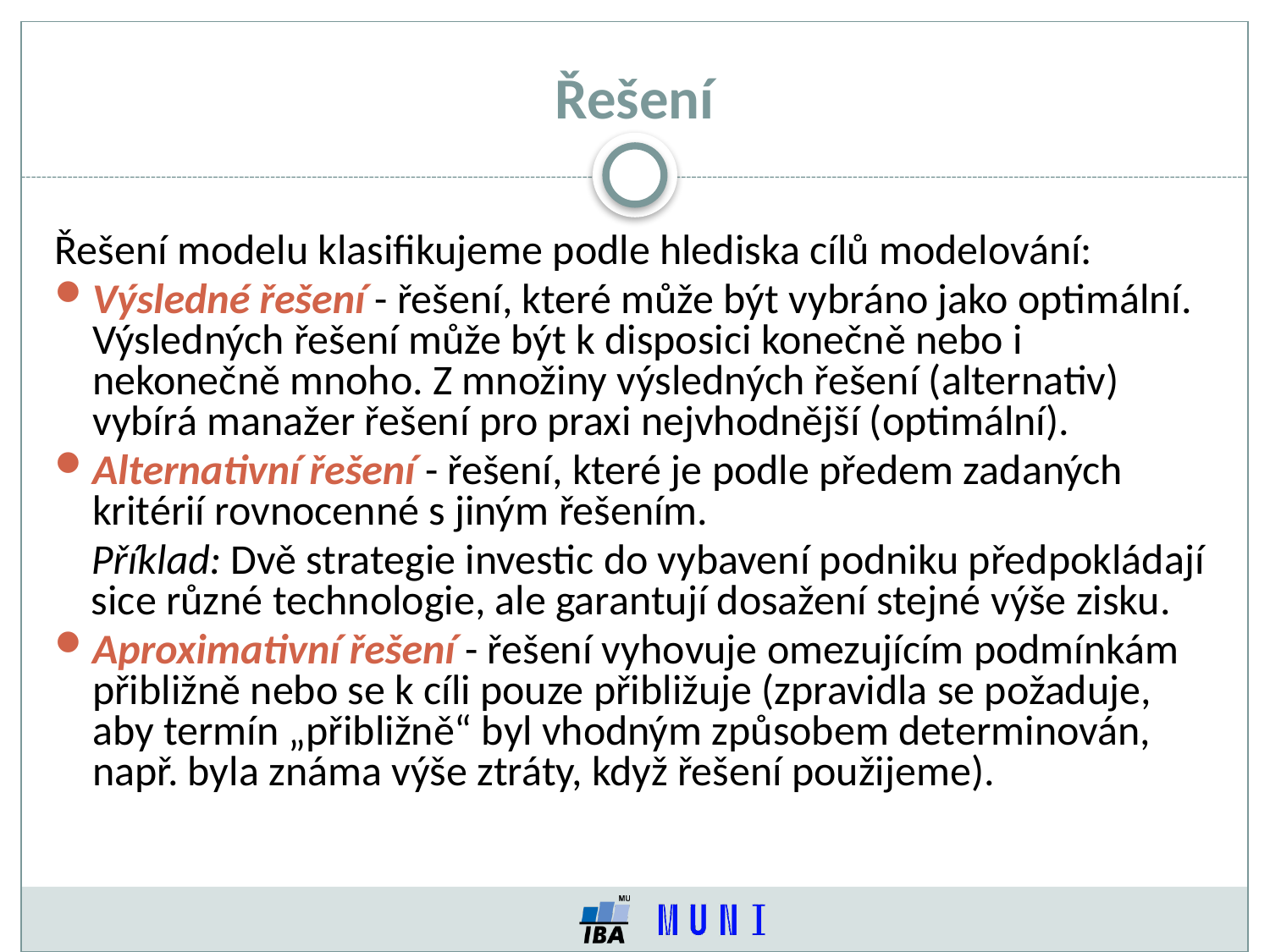

# Řešení
Řešení modelu klasifikujeme podle hlediska cílů modelování:
Výsledné řešení - řešení, které může být vybráno jako optimální. Výsledných řešení může být k disposici konečně nebo i nekonečně mnoho. Z množiny výsledných řešení (alternativ) vybírá manažer řešení pro praxi nejvhodnější (optimální).
Alternativní řešení - řešení, které je podle předem zadaných kritérií rovnocenné s jiným řešením.
Příklad: Dvě strategie investic do vybavení podniku předpokládají sice různé technologie, ale garantují dosažení stejné výše zisku.
Aproximativní řešení - řešení vyhovuje omezujícím podmínkám přibližně nebo se k cíli pouze přibližuje (zpravidla se požaduje, aby termín „přibližně“ byl vhodným způsobem determinován, např. byla známa výše ztráty, když řešení použijeme).